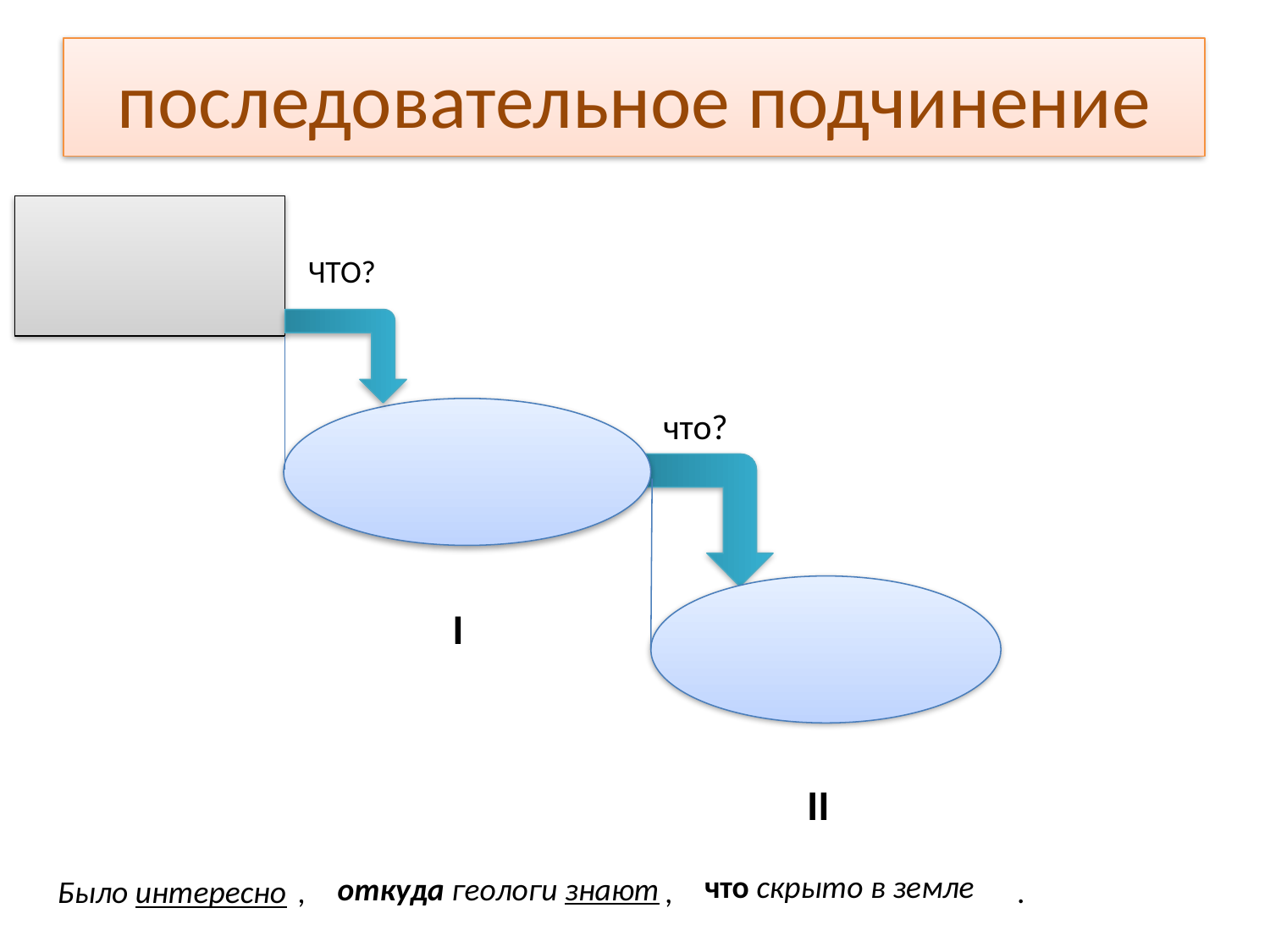

# последовательное подчинение

ЧТО?

что?

I
II
что скрыто в земле
откуда геологи знают
Было интересно
,
,
.